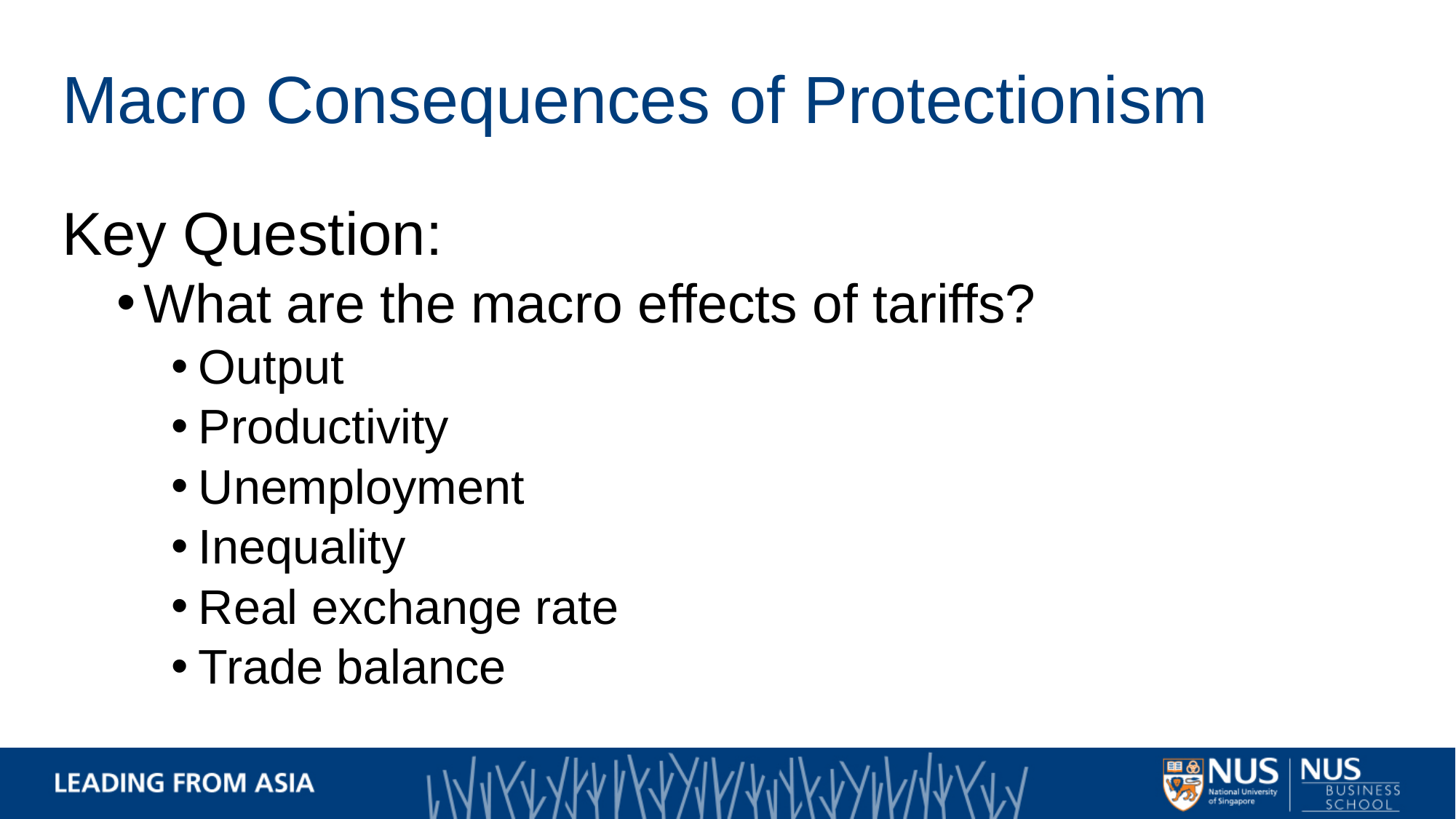

# Macro Consequences of Protectionism
Key Question:
What are the macro effects of tariffs?
Output
Productivity
Unemployment
Inequality
Real exchange rate
Trade balance